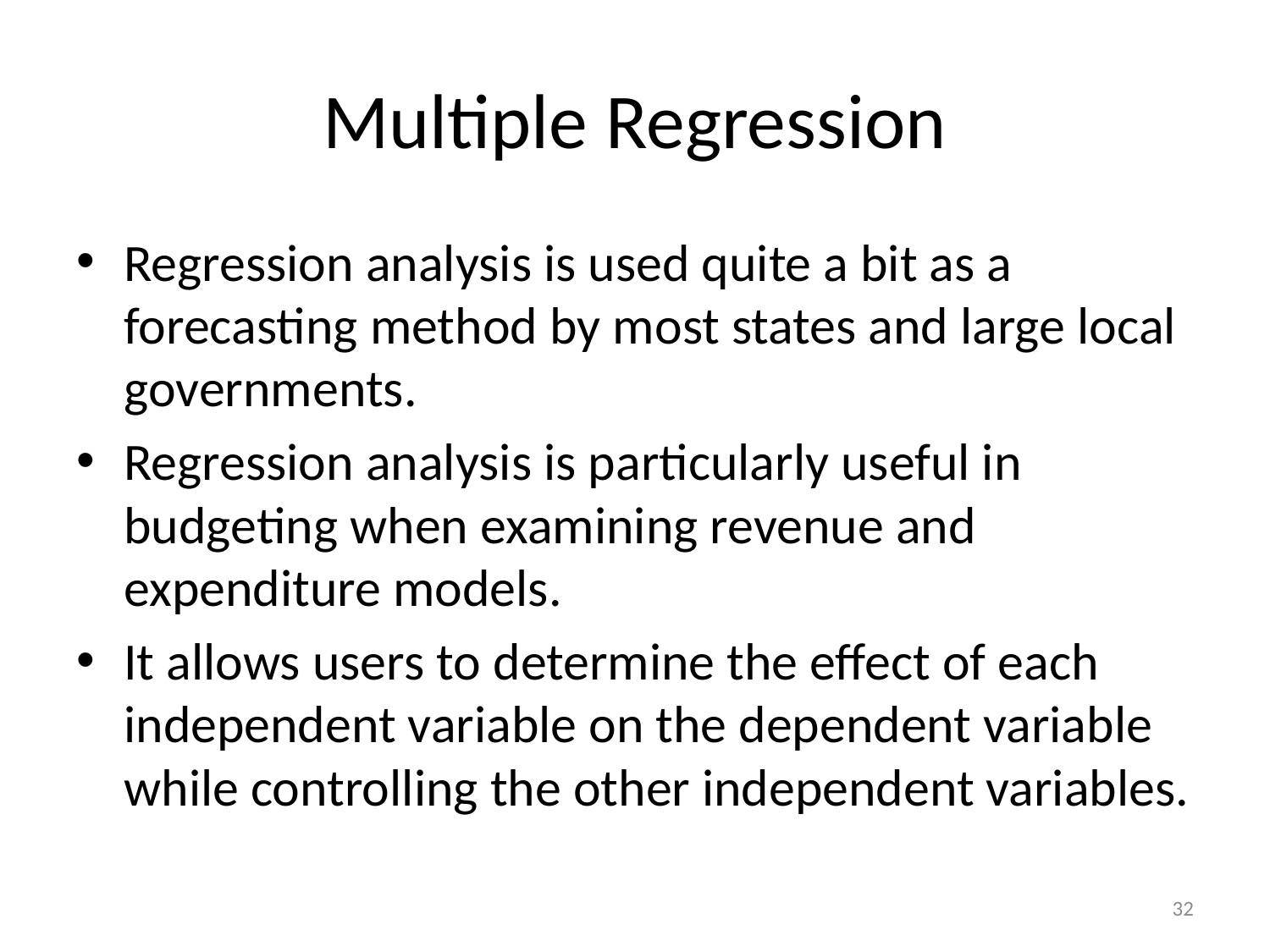

# Multiple Regression
Regression analysis is used quite a bit as a forecasting method by most states and large local governments.
Regression analysis is particularly useful in budgeting when examining revenue and expenditure models.
It allows users to determine the effect of each independent variable on the dependent variable while controlling the other independent variables.
32